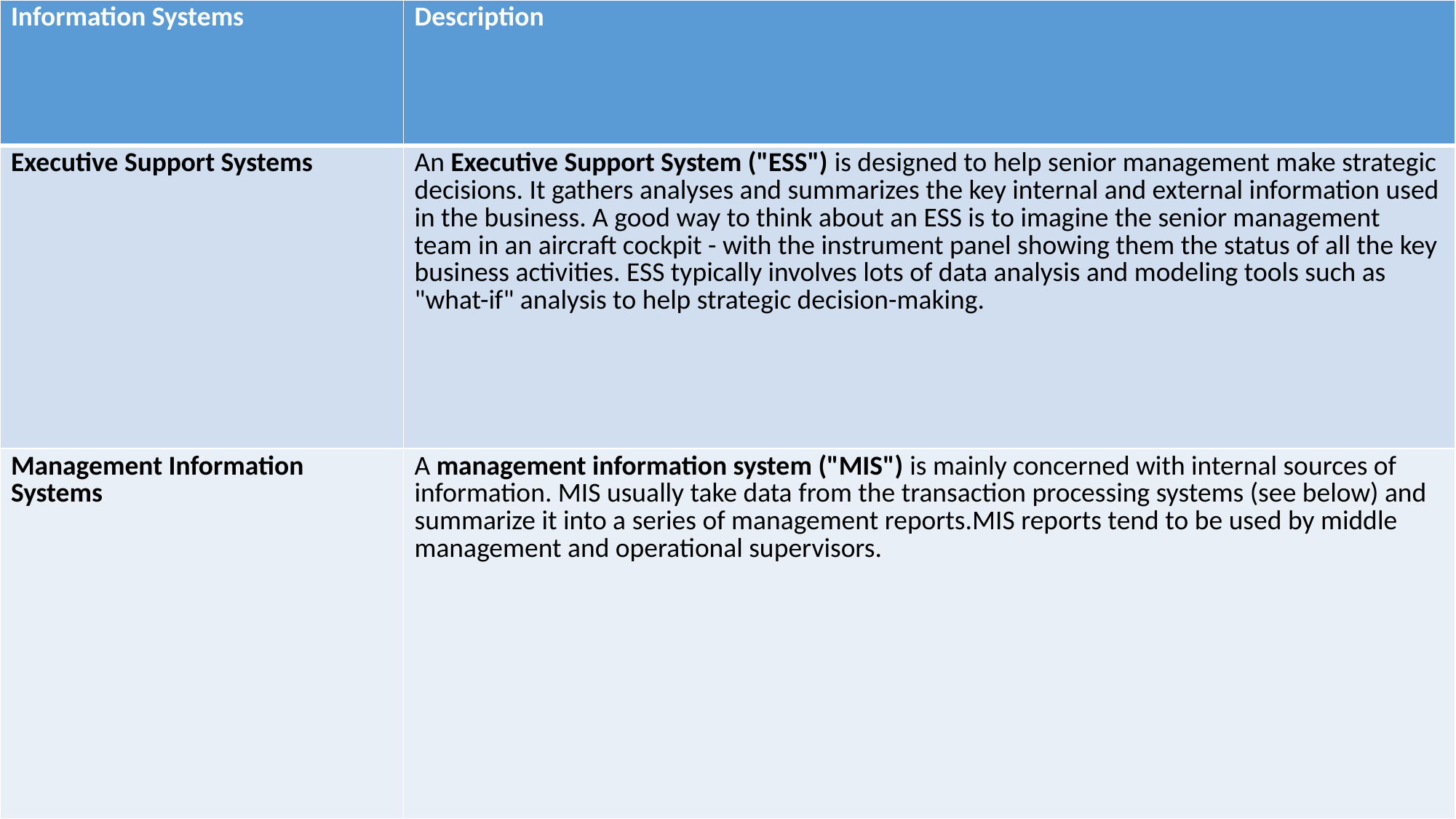

| Information Systems | Description |
| --- | --- |
| Executive Support Systems | An Executive Support System ("ESS") is designed to help senior management make strategic decisions. It gathers analyses and summarizes the key internal and external information used in the business. A good way to think about an ESS is to imagine the senior management team in an aircraft cockpit - with the instrument panel showing them the status of all the key business activities. ESS typically involves lots of data analysis and modeling tools such as "what-if" analysis to help strategic decision-making. |
| Management Information Systems | A management information system ("MIS") is mainly concerned with internal sources of information. MIS usually take data from the transaction processing systems (see below) and summarize it into a series of management reports.MIS reports tend to be used by middle management and operational supervisors. |